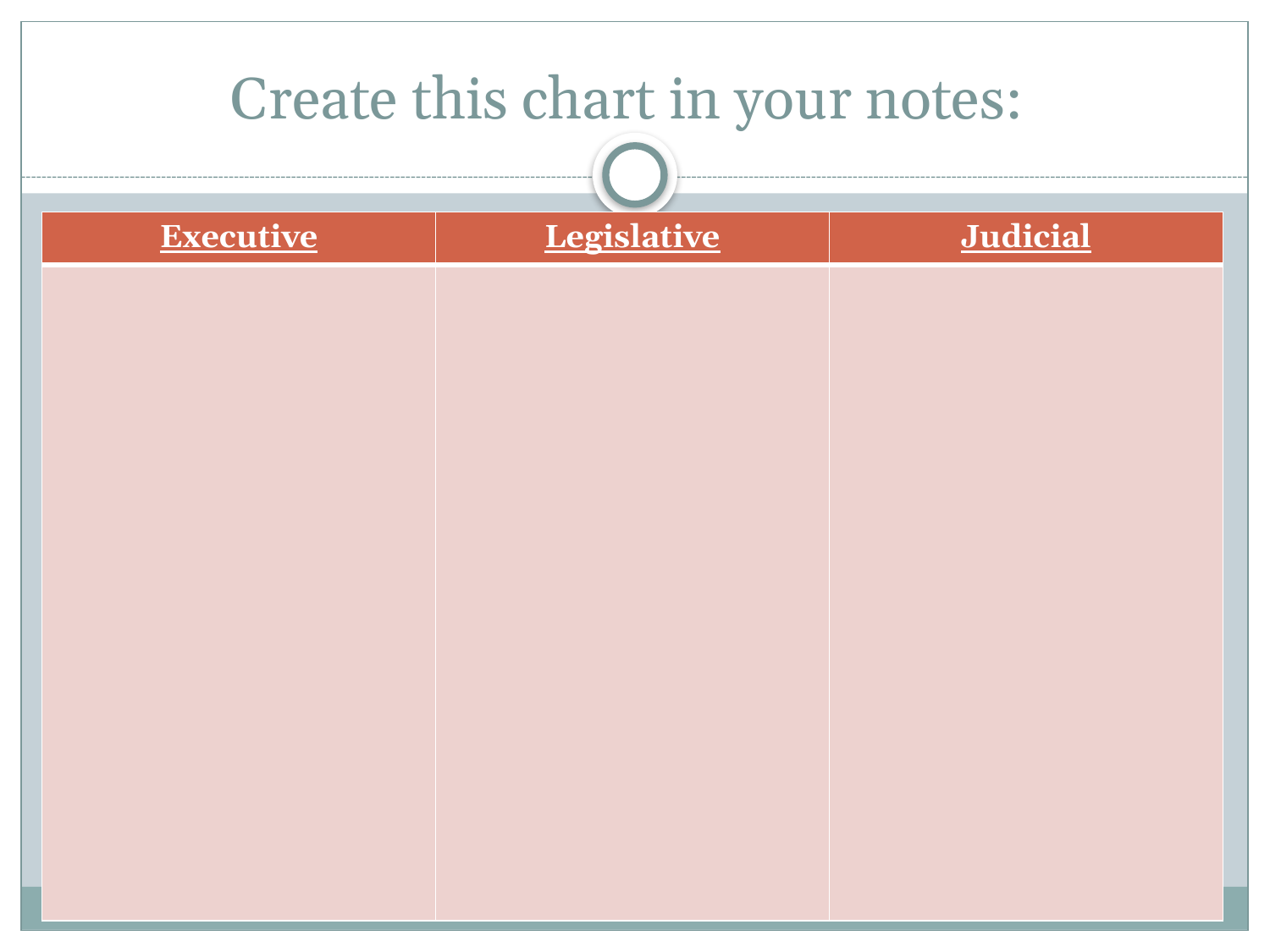

# Create this chart in your notes:
| Executive | Legislative | Judicial |
| --- | --- | --- |
|  |  |  |